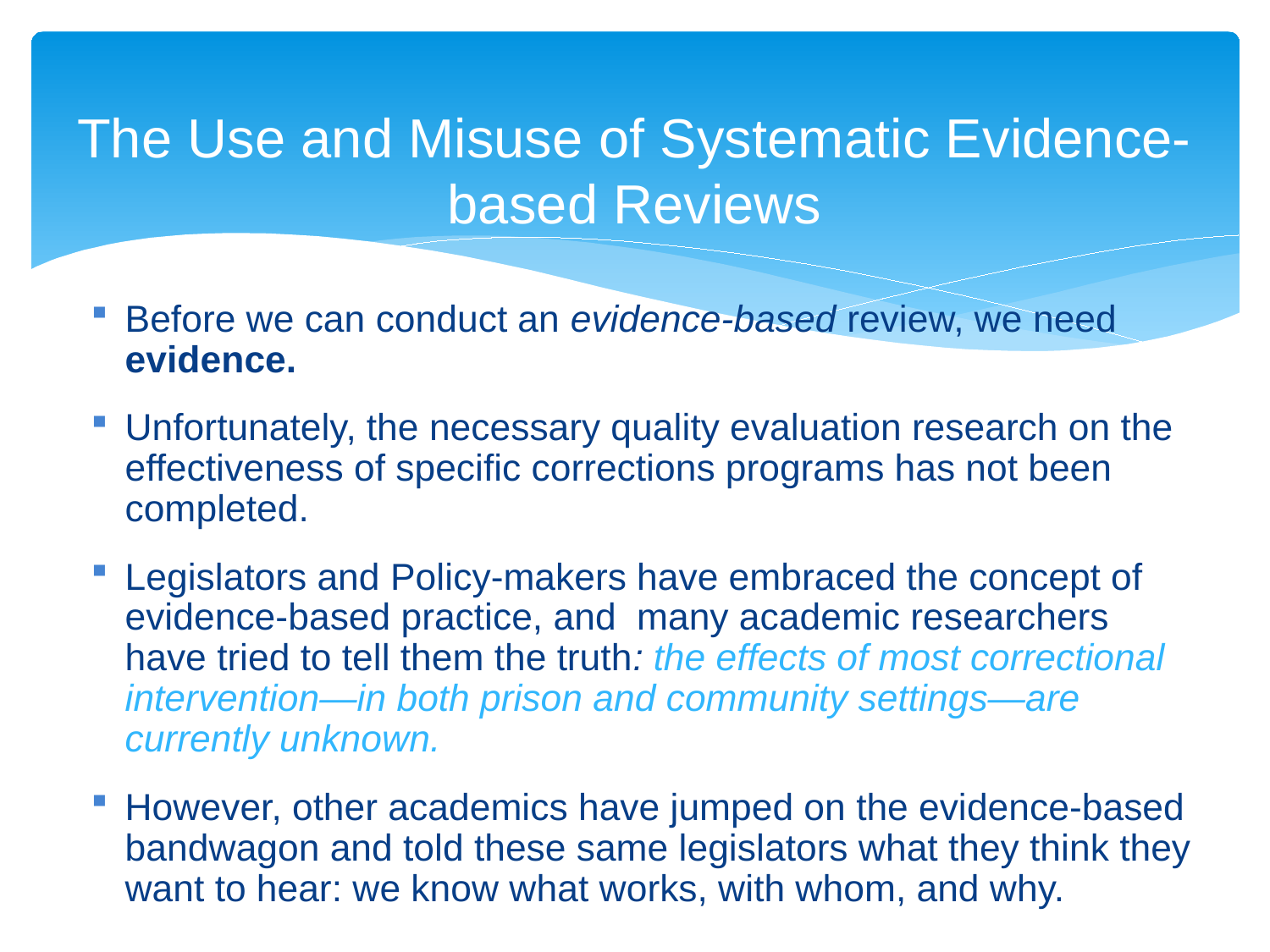

# The Use and Misuse of Systematic Evidence-based Reviews
Before we can conduct an evidence-based review, we need evidence.

Unfortunately, the necessary quality evaluation research on the effectiveness of specific corrections programs has not been completed.

Legislators and Policy-makers have embraced the concept of evidence-based practice, and  many academic researchers have tried to tell them the truth: the effects of most correctional intervention—in both prison and community settings—are currently unknown.

However, other academics have jumped on the evidence-based bandwagon and told these same legislators what they think they want to hear: we know what works, with whom, and why.